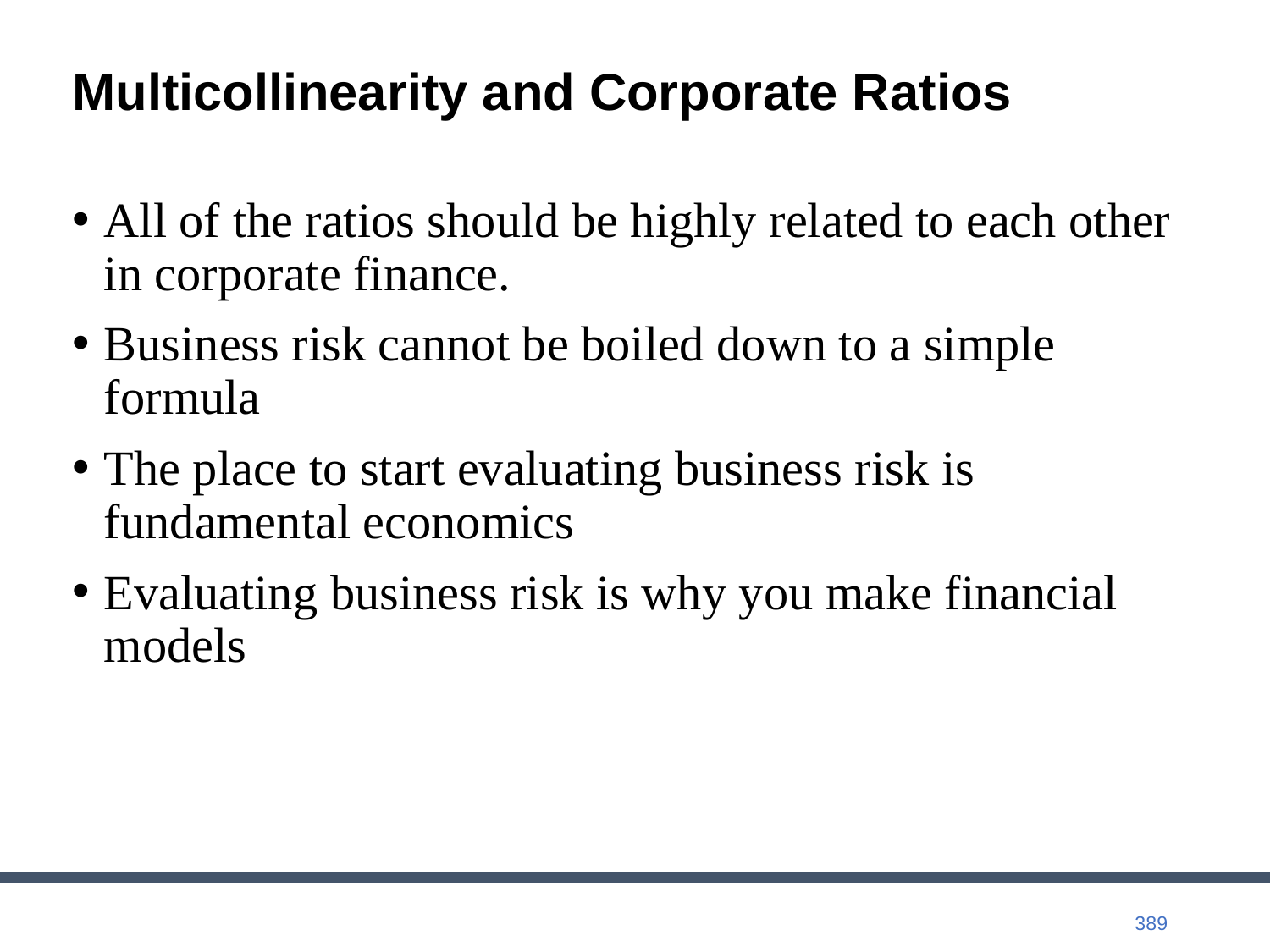

# Multicollinearity and Corporate Ratios
All of the ratios should be highly related to each other in corporate finance.
Business risk cannot be boiled down to a simple formula
The place to start evaluating business risk is fundamental economics
Evaluating business risk is why you make financial models